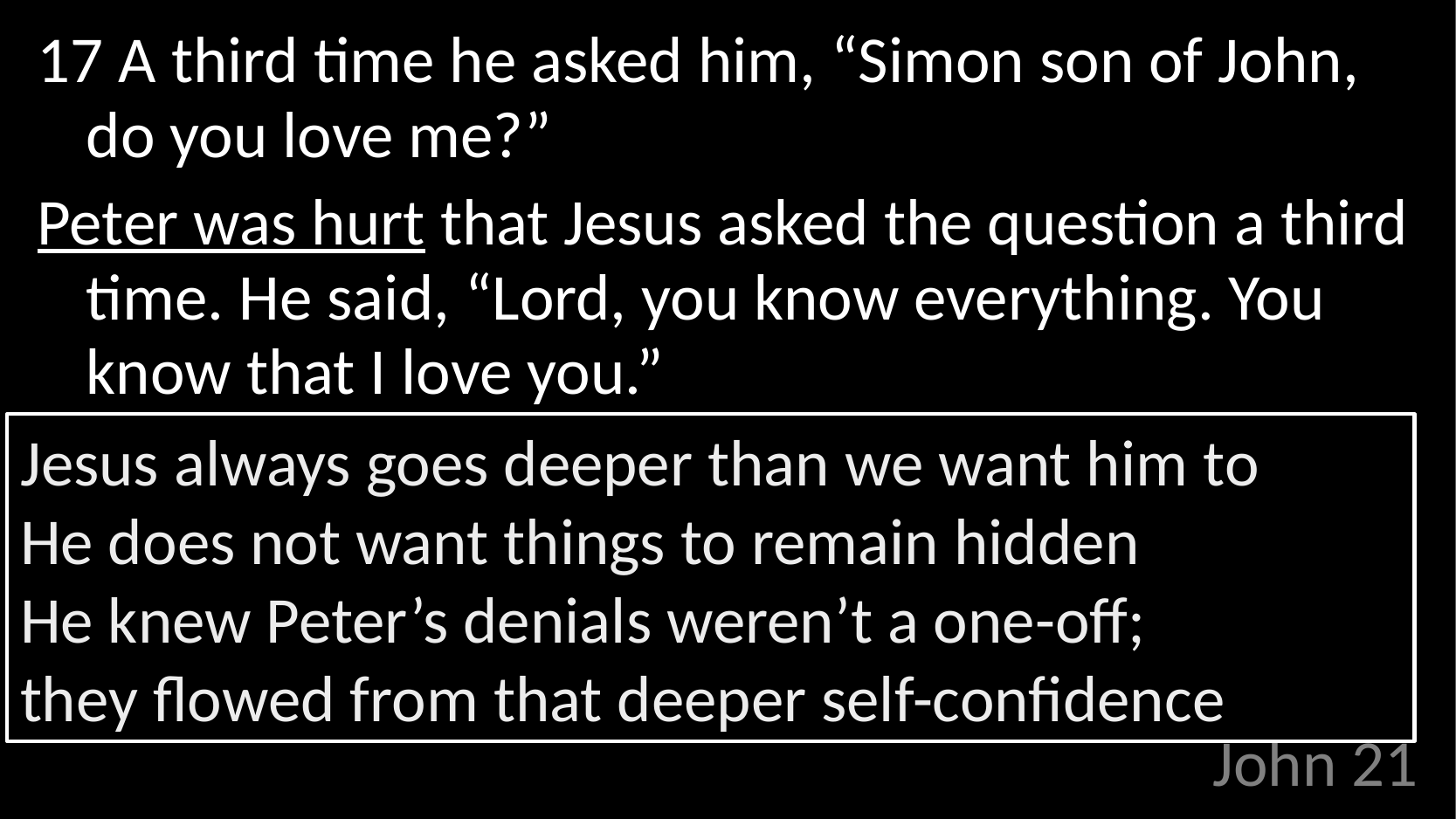

17 A third time he asked him, “Simon son of John, do you love me?”
Peter was hurt that Jesus asked the question a third time. He said, “Lord, you know everything. You know that I love you.”
Jesus always goes deeper than we want him to
He does not want things to remain hidden
He knew Peter’s denials weren’t a one-off;
they flowed from that deeper self-confidence
# John 21